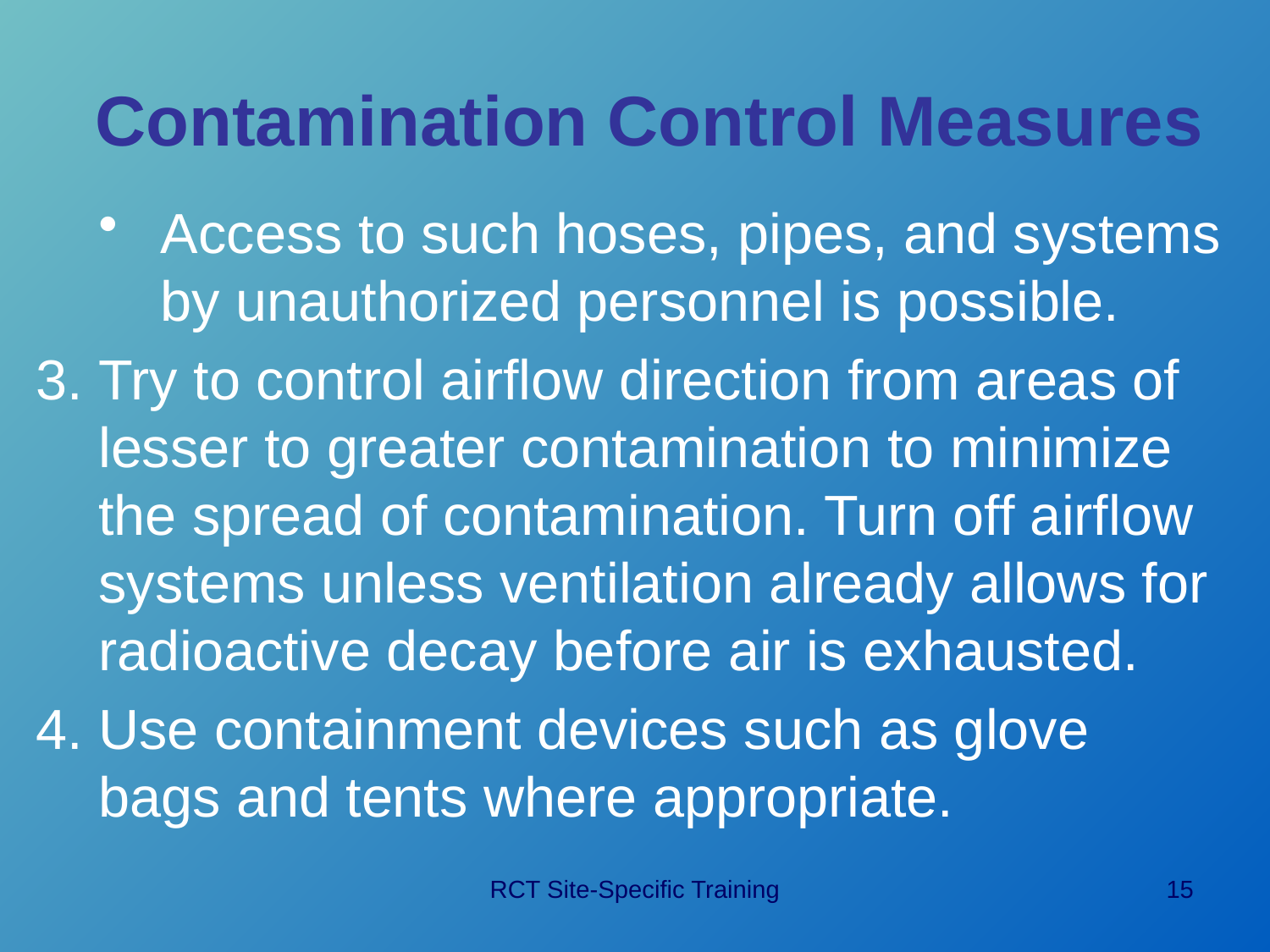

# Contamination Control Measures
Access to such hoses, pipes, and systems by unauthorized personnel is possible.
Try to control airflow direction from areas of lesser to greater contamination to minimize the spread of contamination. Turn off airflow systems unless ventilation already allows for radioactive decay before air is exhausted.
Use containment devices such as glove bags and tents where appropriate.
RCT Site-Specific Training
15